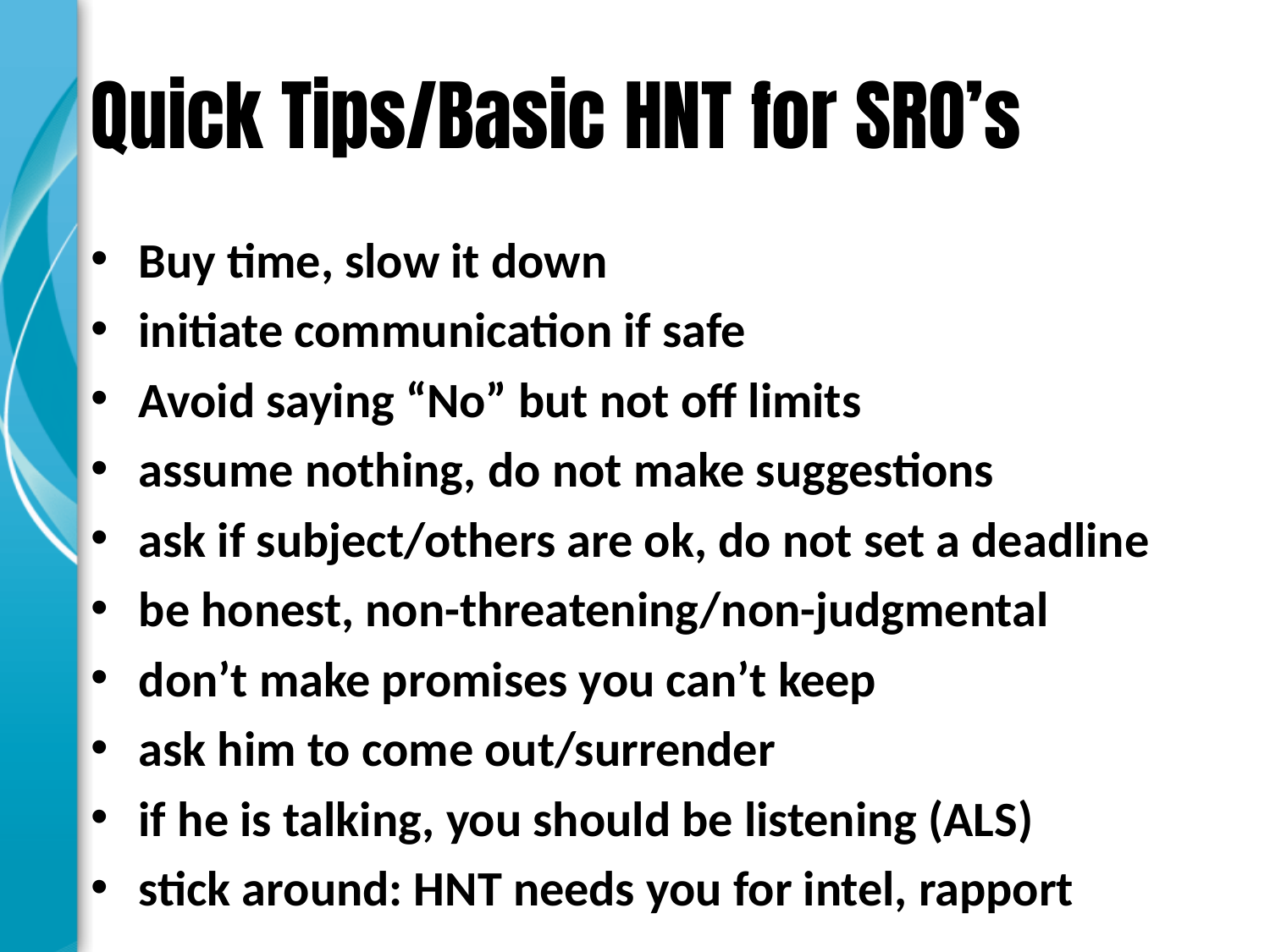

# Quick Tips/Basic HNT for SRO’s
Buy time, slow it down
initiate communication if safe
Avoid saying “No” but not off limits
assume nothing, do not make suggestions
ask if subject/others are ok, do not set a deadline
be honest, non-threatening/non-judgmental
don’t make promises you can’t keep
ask him to come out/surrender
if he is talking, you should be listening (ALS)
stick around: HNT needs you for intel, rapport